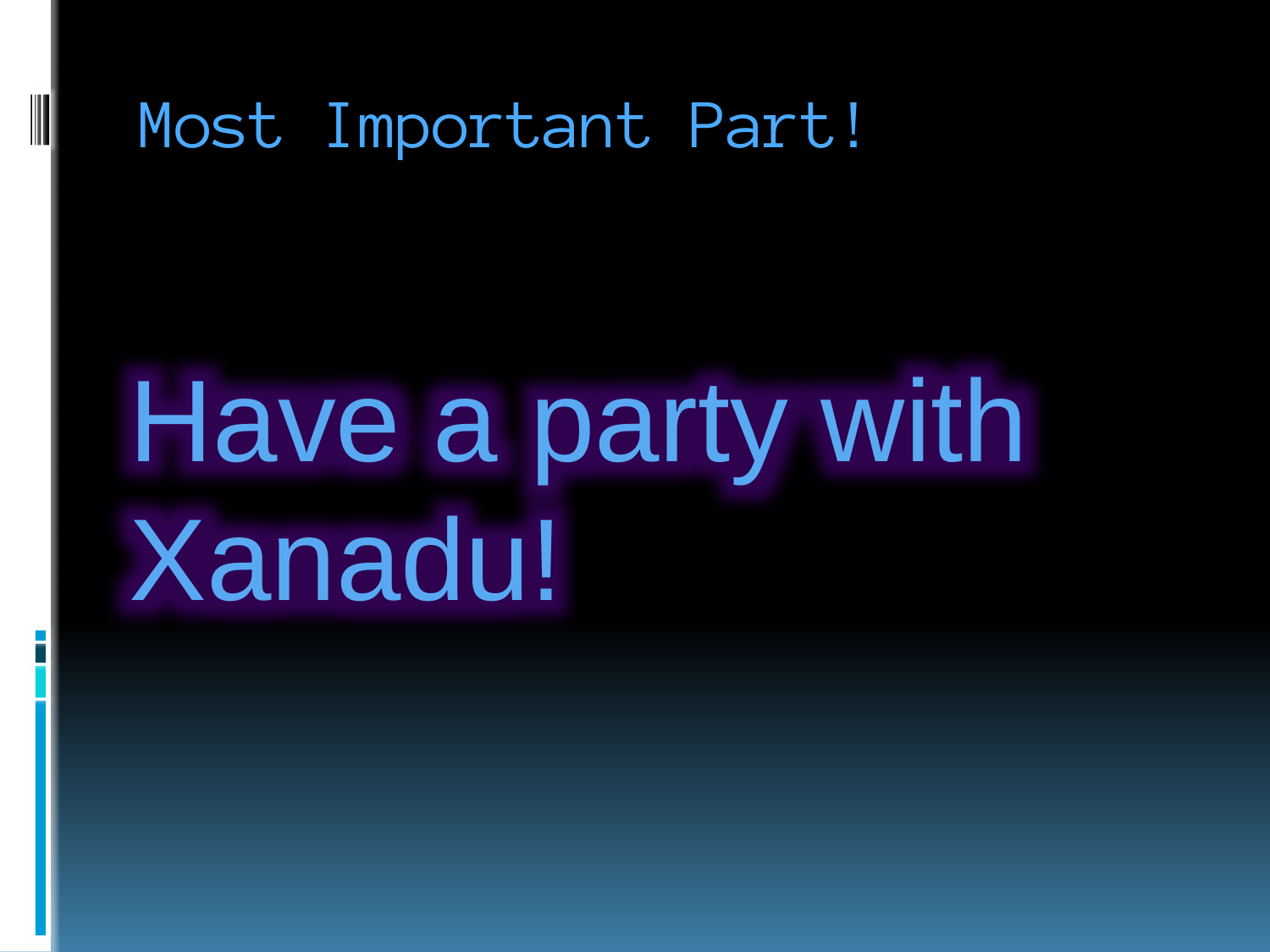

# Most Important Part!
Have a party with Xanadu!